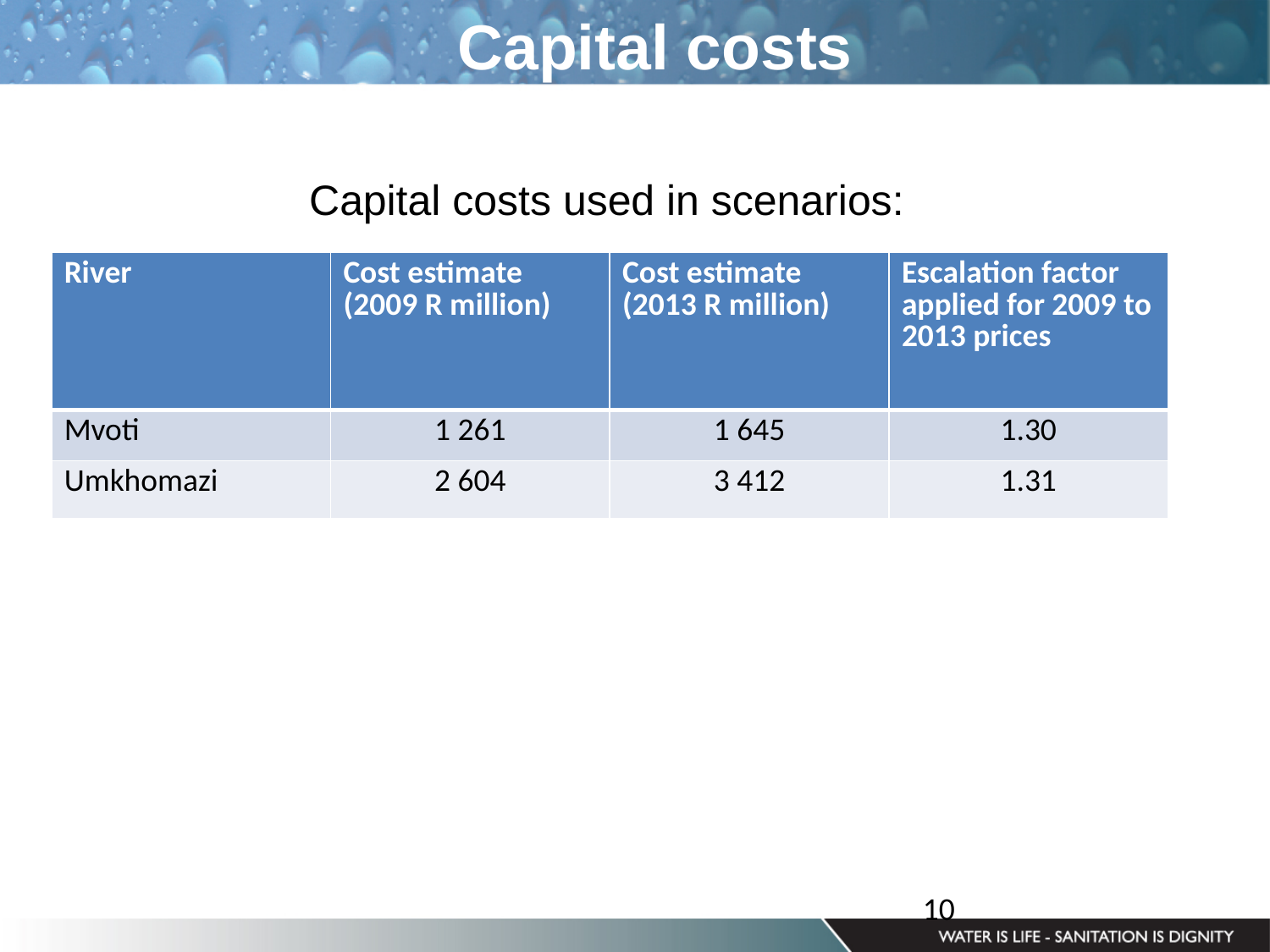

Capital costs

Capital costs used in scenarios:

| River | Cost estimate (2009 R million) | Cost estimate (2013 R million) | Escalation factor applied for 2009 to 2013 prices |
| --- | --- | --- | --- |
| Mvoti | 1 261 | 1 645 | 1.30 |
| Umkhomazi | 2 604 | 3 412 | 1.31 |
10